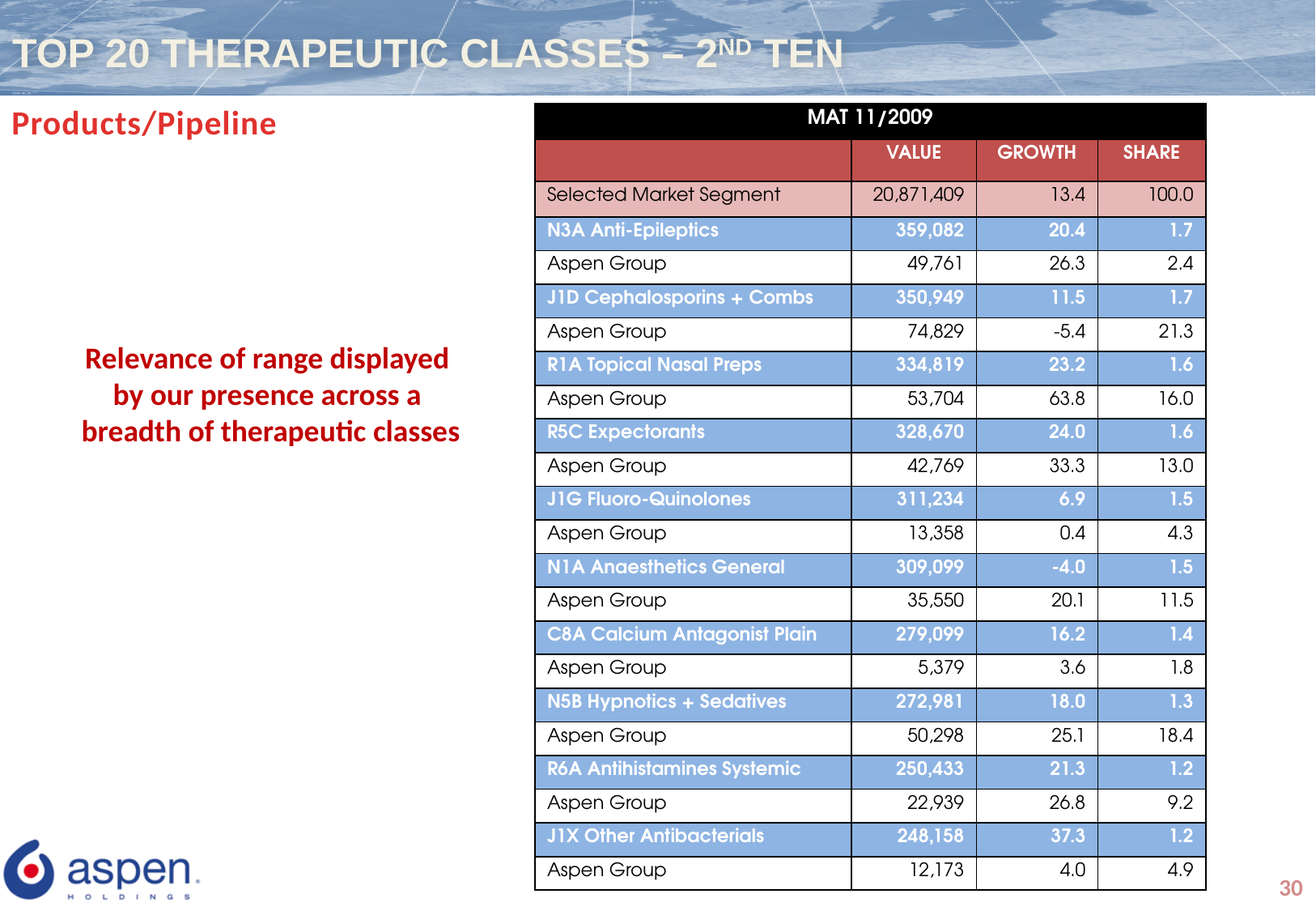

# TOP 20 THERAPEUTIC CLASSES – 2ND TEN
Products/Pipeline
| MAT 11/2009 |  |  |  |
| --- | --- | --- | --- |
|  | VALUE | GROWTH | SHARE |
| Selected Market Segment | 20,871,409 | 13.4 | 100.0 |
| N3A Anti-Epileptics | 359,082 | 20.4 | 1.7 |
| Aspen Group | 49,761 | 26.3 | 2.4 |
| J1D Cephalosporins + Combs | 350,949 | 11.5 | 1.7 |
| Aspen Group | 74,829 | -5.4 | 21.3 |
| R1A Topical Nasal Preps | 334,819 | 23.2 | 1.6 |
| Aspen Group | 53,704 | 63.8 | 16.0 |
| R5C Expectorants | 328,670 | 24.0 | 1.6 |
| Aspen Group | 42,769 | 33.3 | 13.0 |
| J1G Fluoro-Quinolones | 311,234 | 6.9 | 1.5 |
| Aspen Group | 13,358 | 0.4 | 4.3 |
| N1A Anaesthetics General | 309,099 | -4.0 | 1.5 |
| Aspen Group | 35,550 | 20.1 | 11.5 |
| C8A Calcium Antagonist Plain | 279,099 | 16.2 | 1.4 |
| Aspen Group | 5,379 | 3.6 | 1.8 |
| N5B Hypnotics + Sedatives | 272,981 | 18.0 | 1.3 |
| Aspen Group | 50,298 | 25.1 | 18.4 |
| R6A Antihistamines Systemic | 250,433 | 21.3 | 1.2 |
| Aspen Group | 22,939 | 26.8 | 9.2 |
| J1X Other Antibacterials | 248,158 | 37.3 | 1.2 |
| Aspen Group | 12,173 | 4.0 | 4.9 |
Relevance of range displayed
by our presence across a
breadth of therapeutic classes
30